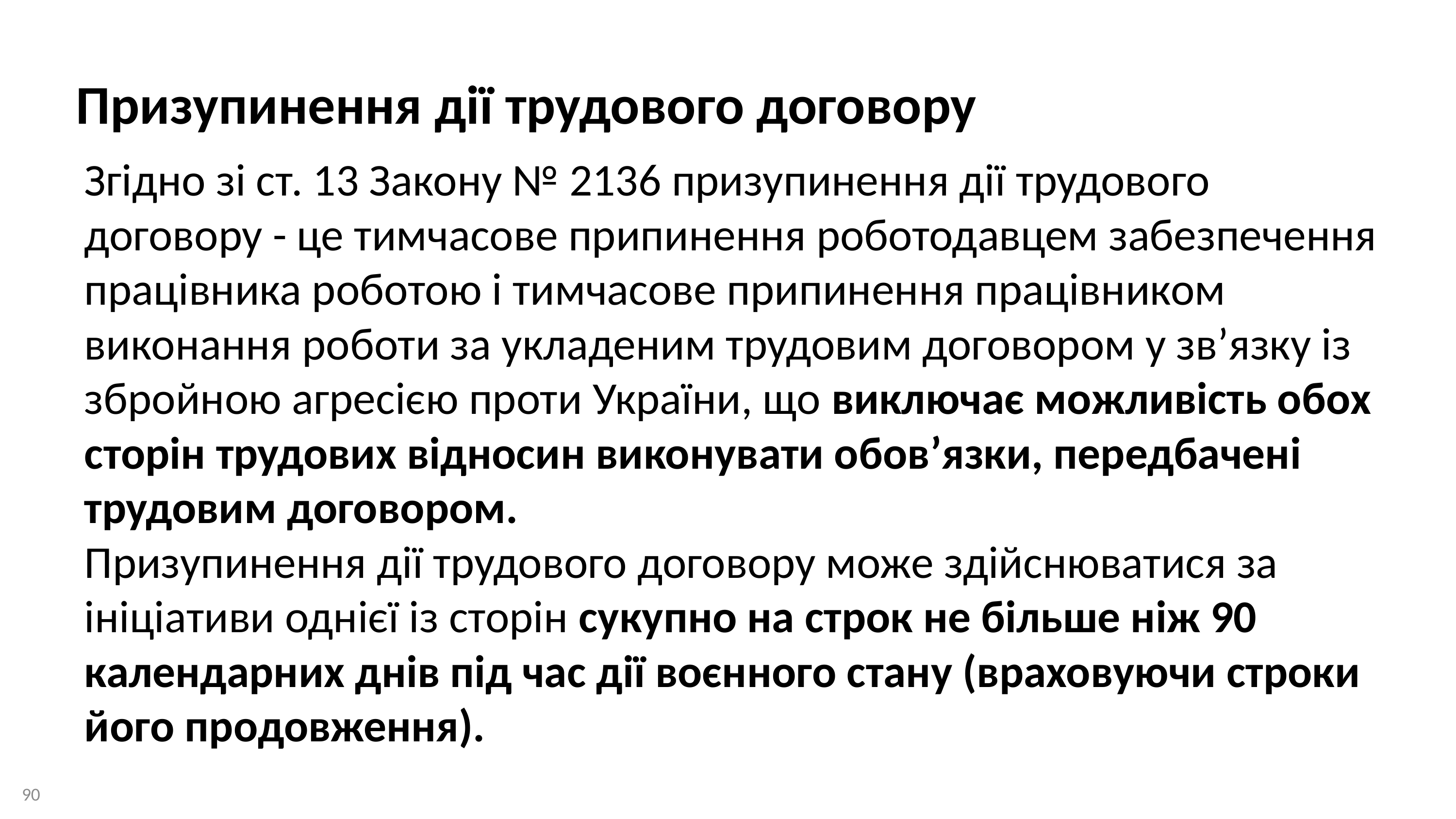

Призупинення дії трудового договору
Згідно зі ст. 13 Закону № 2136 призупинення дії трудового договору - це тимчасове припинення роботодавцем забезпечення працівника роботою і тимчасове припинення працівником виконання роботи за укладеним трудовим договором у зв’язку із збройною агресією проти України, що виключає можливість обох сторін трудових відносин виконувати обов’язки, передбачені трудовим договором.
Призупинення дії трудового договору може здійснюватися за ініціативи однієї із сторін сукупно на строк не більше ніж 90 календарних днів під час дії воєнного стану (враховуючи строки його продовження).

90